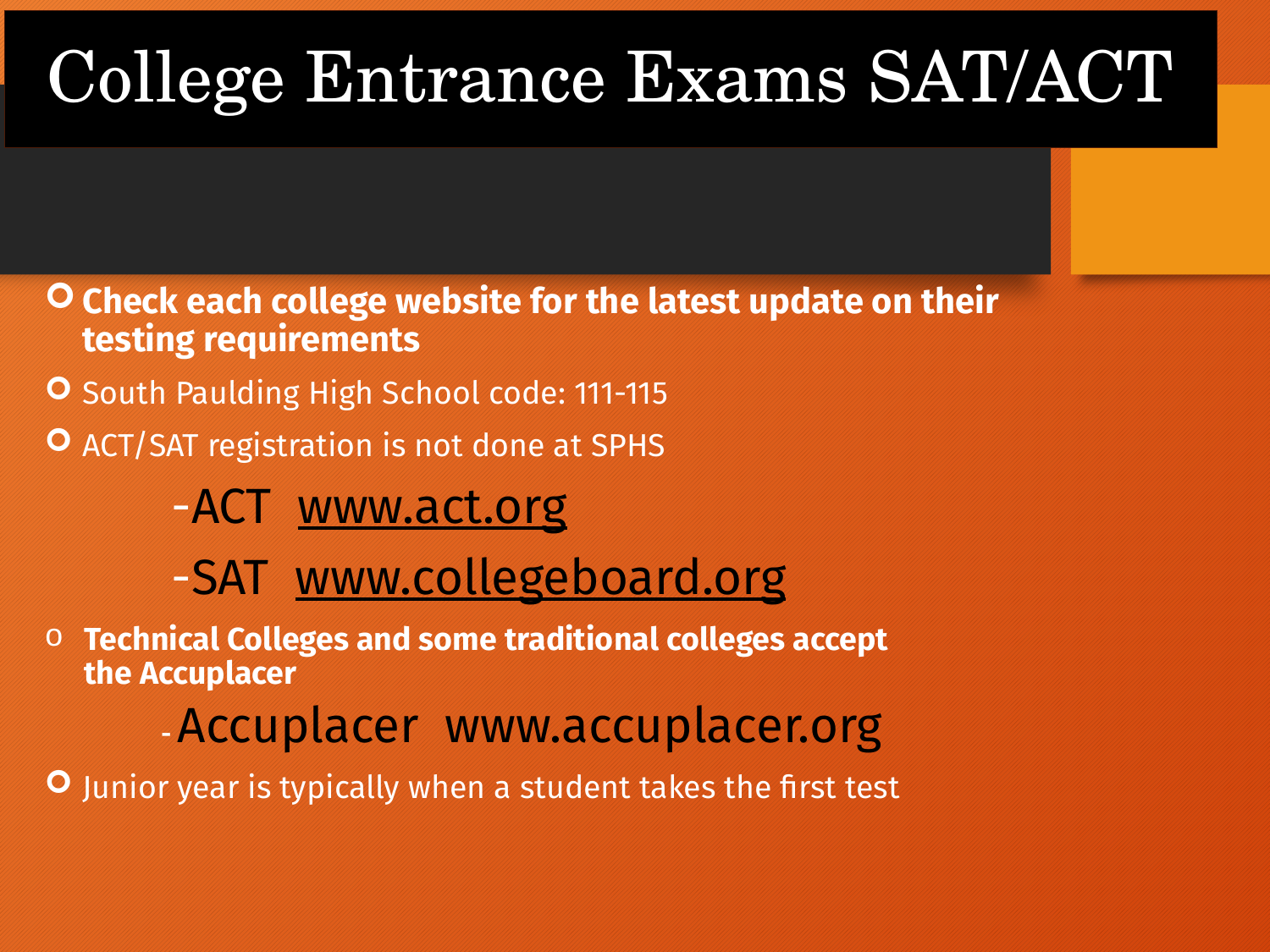

# College Entrance Exams SAT/ACT

Check each college website for the latest update on their testing requirements
South Paulding High School code: 111-115
ACT/SAT registration is not done at SPHS
	-ACT  www.act.org
	-SAT  www.collegeboard.org
Technical Colleges and some traditional colleges accept the Accuplacer
         - Accuplacer  www.accuplacer.org
Junior year is typically when a student takes the first test